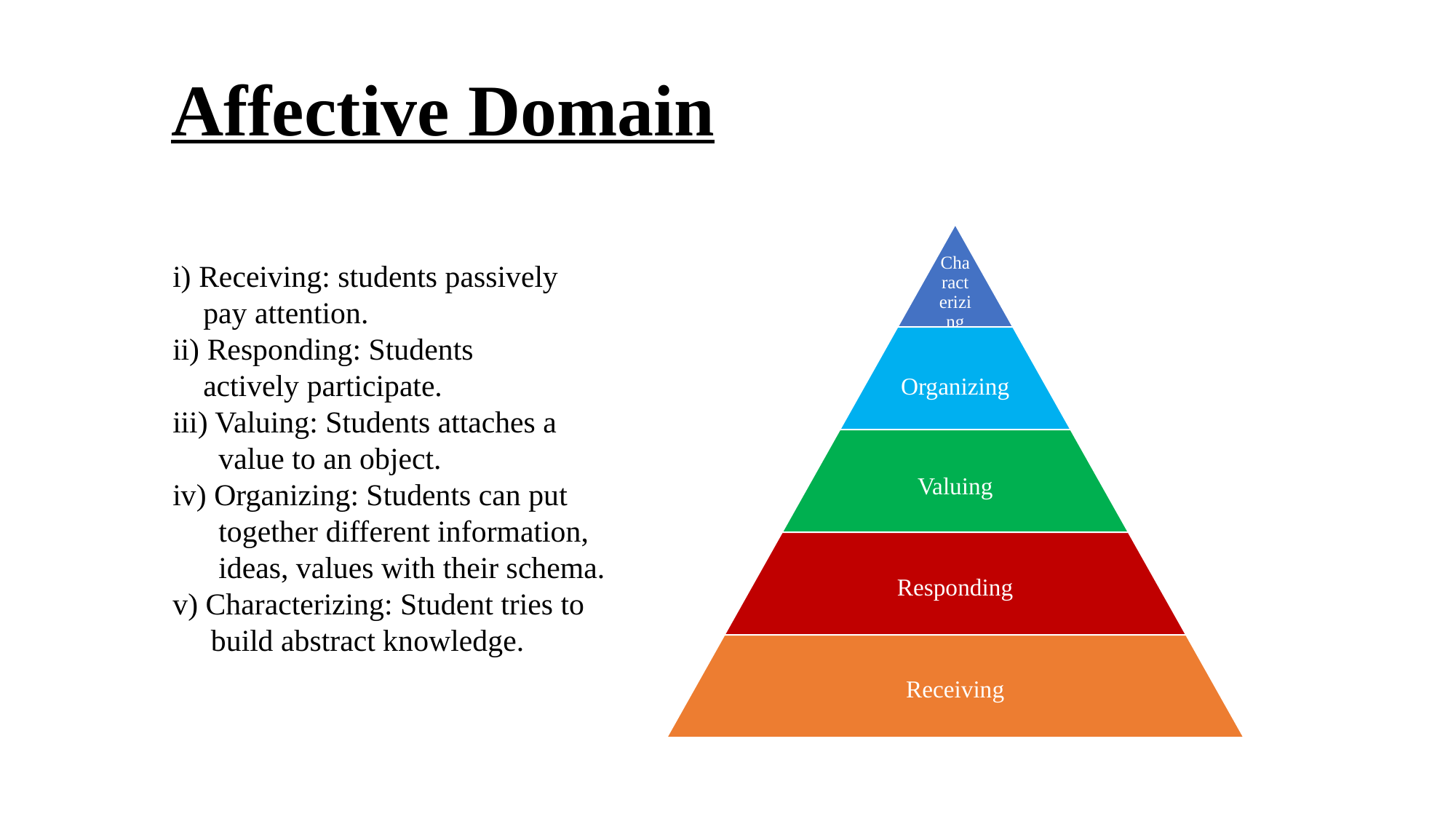

# Affective Domain
Characterizing
Organizing
Valuing
Responding
Receiving
i) Receiving: students passively
    pay attention.
ii) Responding: Students
    actively participate.
iii) Valuing: Students attaches a
      value to an object.
iv) Organizing: Students can put
      together different information,
      ideas, values with their schema.
v) Characterizing: Student tries to
     build abstract knowledge.